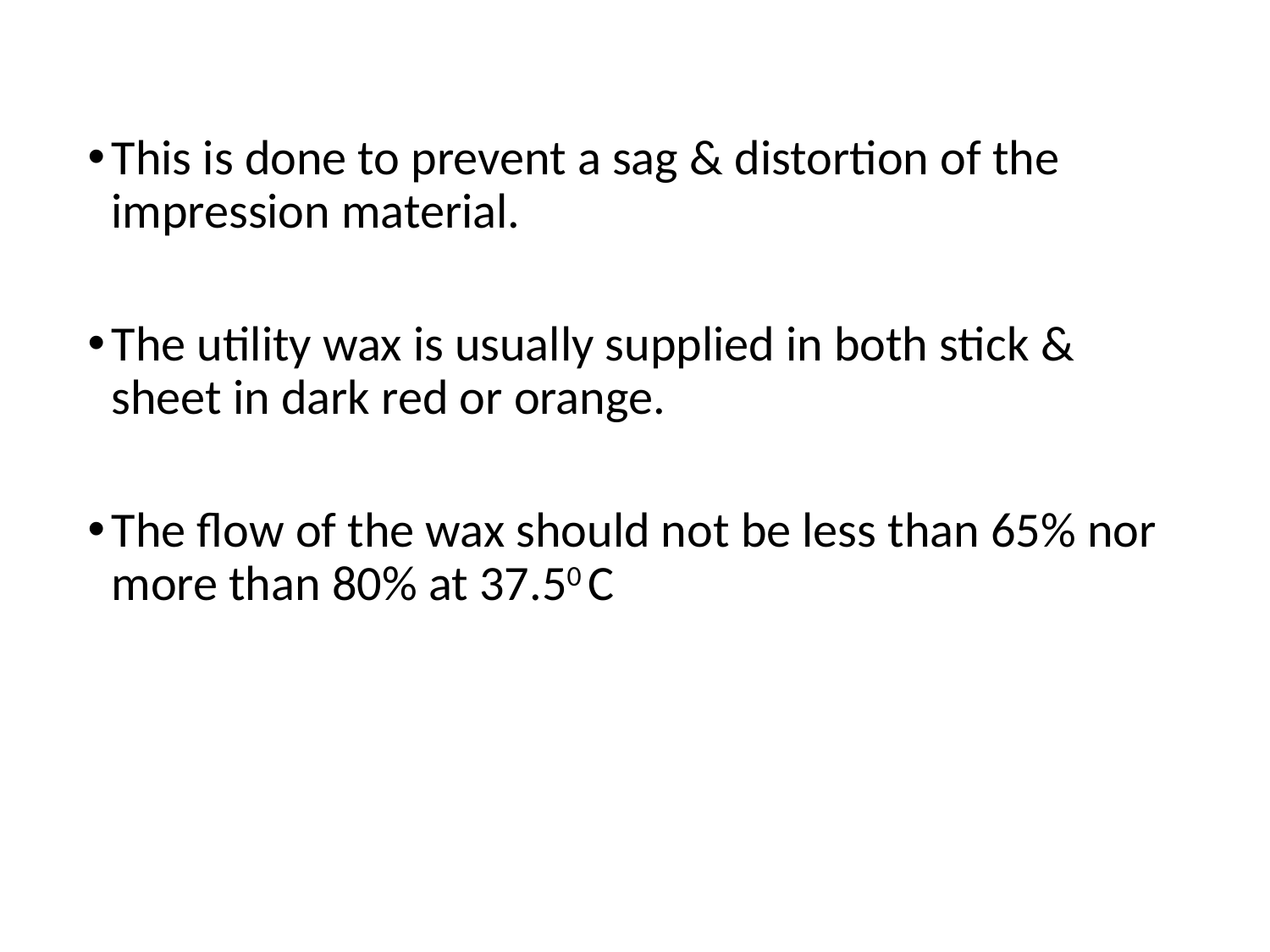

This is done to prevent a sag & distortion of the impression material.

The utility wax is usually supplied in both stick & sheet in dark red or orange.

The flow of the wax should not be less than 65% nor more than 80% at 37.50 C